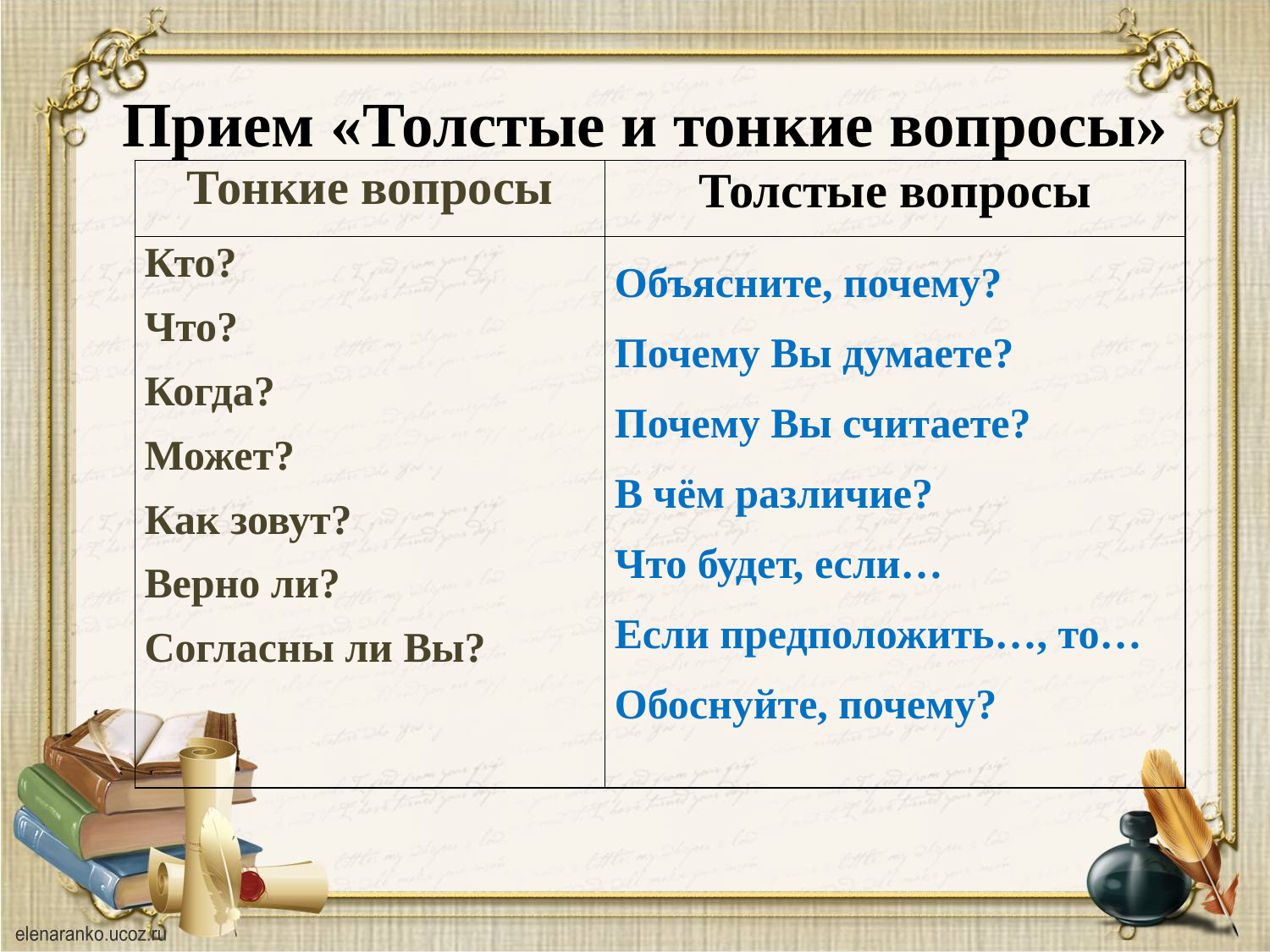

Прием «Толстые и тонкие вопросы»
| Тонкие вопросы | Толстые вопросы |
| --- | --- |
| Кто? Что? Когда? Может? Как зовут? Верно ли? Согласны ли Вы? | Объясните, почему? Почему Вы думаете? Почему Вы считаете? В чём различие? Что будет, если… Если предположить…, то… Обоснуйте, почему? |